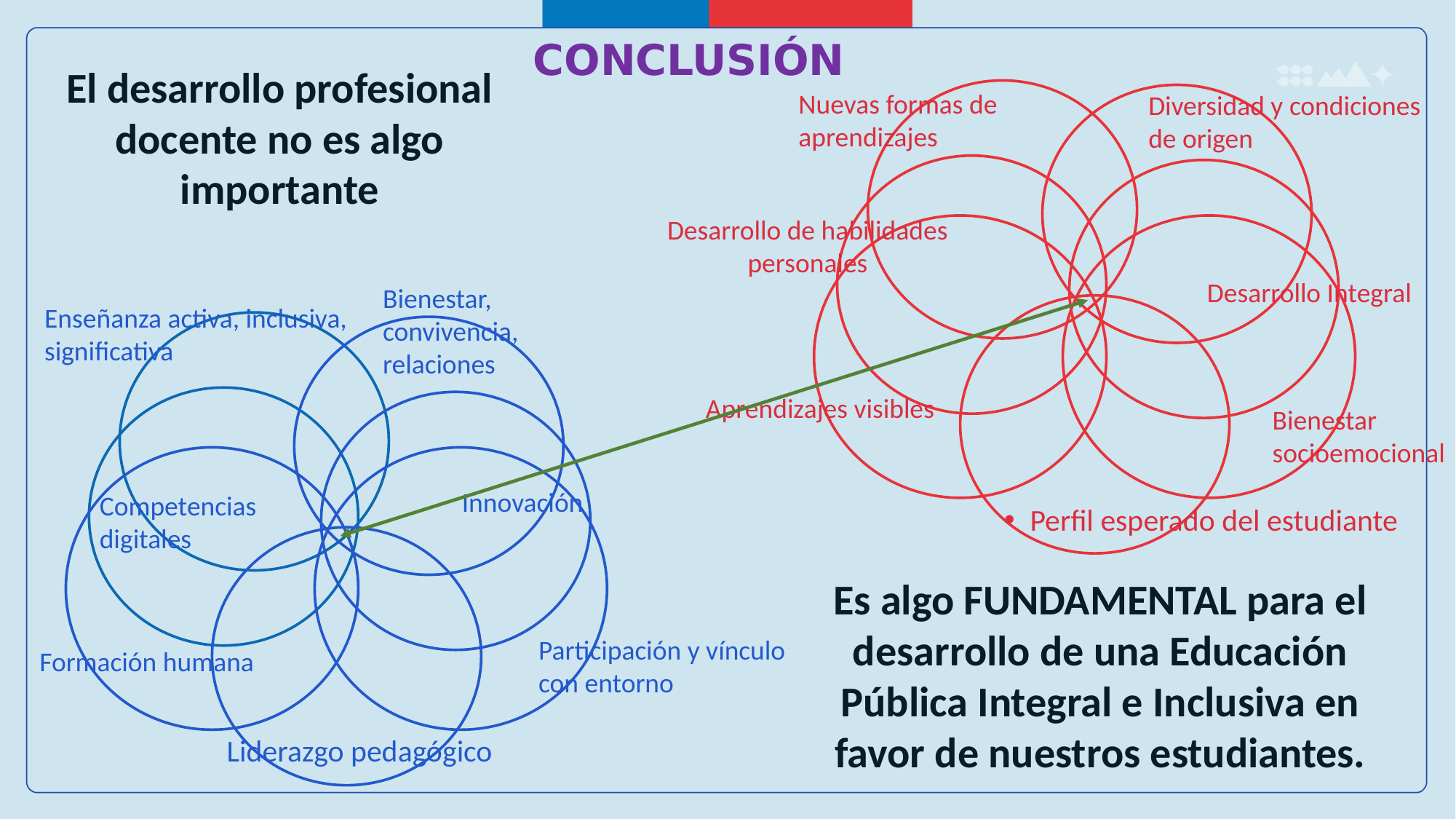

CONCLUSIÓN
El desarrollo profesional docente no es algo importante

Nuevas formas de aprendizajes
Diversidad y condiciones de origen

Desarrollo de habilidades personales

Desarrollo Integral
Bienestar, convivencia, relaciones

Enseñanza activa, inclusiva, significativa

Aprendizajes visibles

Bienestar socioemocional

Innovación
Competencias digitales
Perfil esperado del estudiante

Es algo FUNDAMENTAL para el desarrollo de una Educación Pública Integral e Inclusiva en favor de nuestros estudiantes.
Participación y vínculo con entorno
Formación humana
Liderazgo pedagógico